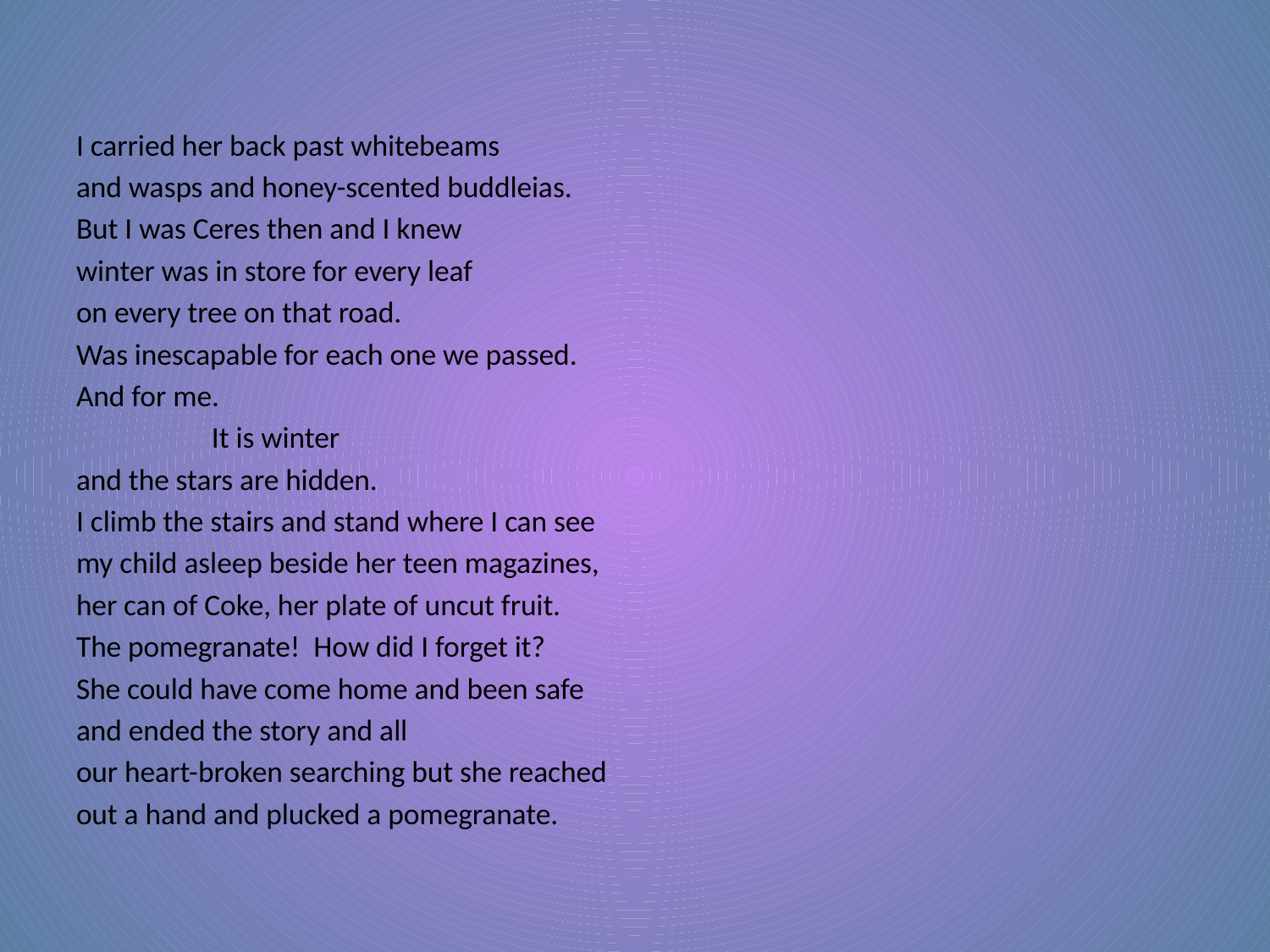

#
I carried her back past whitebeams
and wasps and honey-scented buddleias.
But I was Ceres then and I knew
winter was in store for every leaf
on every tree on that road.
Was inescapable for each one we passed.
And for me.
                    It is winter
and the stars are hidden.
I climb the stairs and stand where I can see
my child asleep beside her teen magazines,
her can of Coke, her plate of uncut fruit.
The pomegranate!  How did I forget it?
She could have come home and been safe
and ended the story and all
our heart-broken searching but she reached
out a hand and plucked a pomegranate.